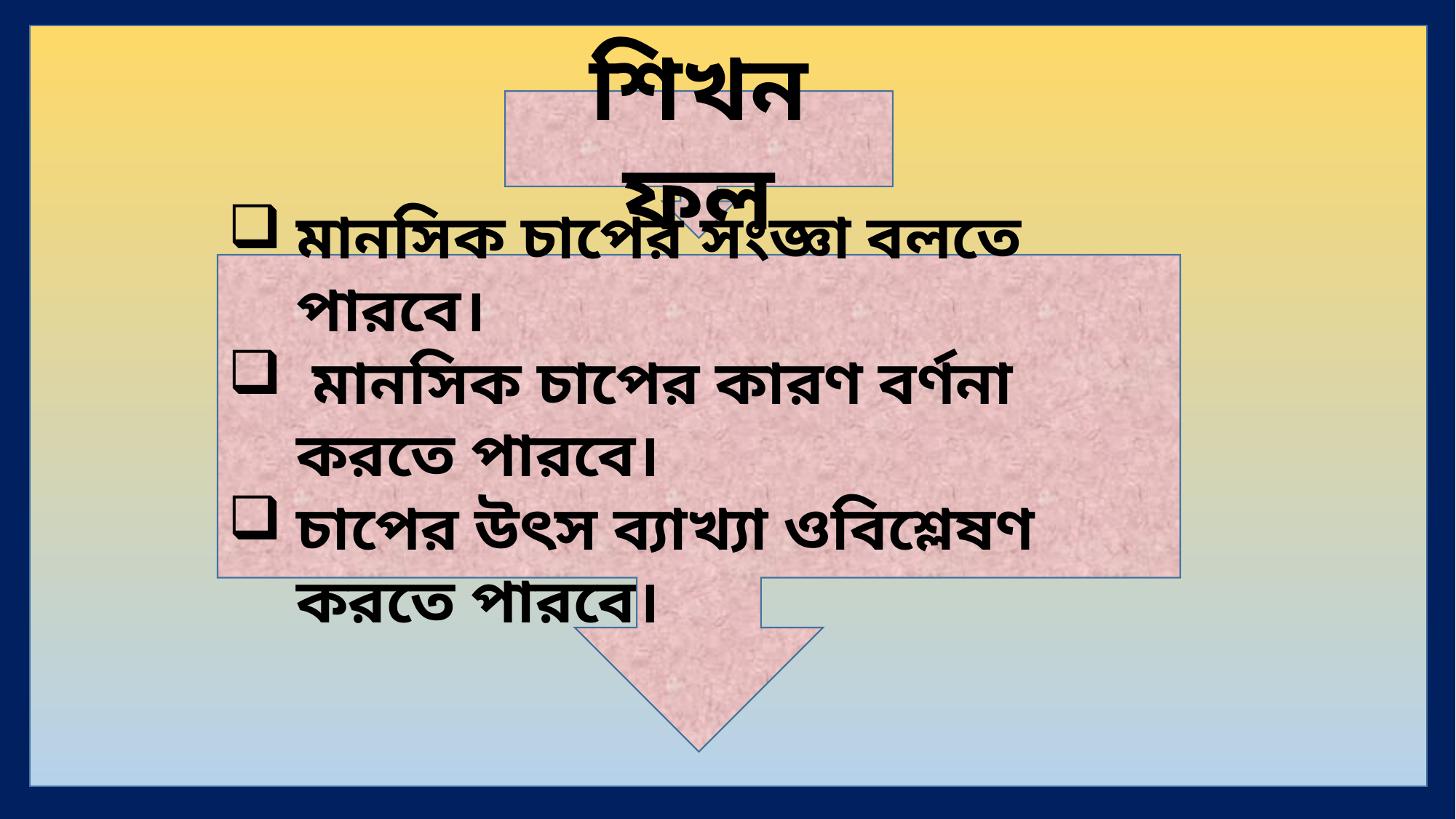

শিখন ফল

মানসিক চাপের সংজ্ঞা বলতে পারবে।
 মানসিক চাপের কারণ বর্ণনা করতে পারবে।
চাপের উৎস ব্যাখ্যা ওবিশ্লেষণ করতে পারবে।